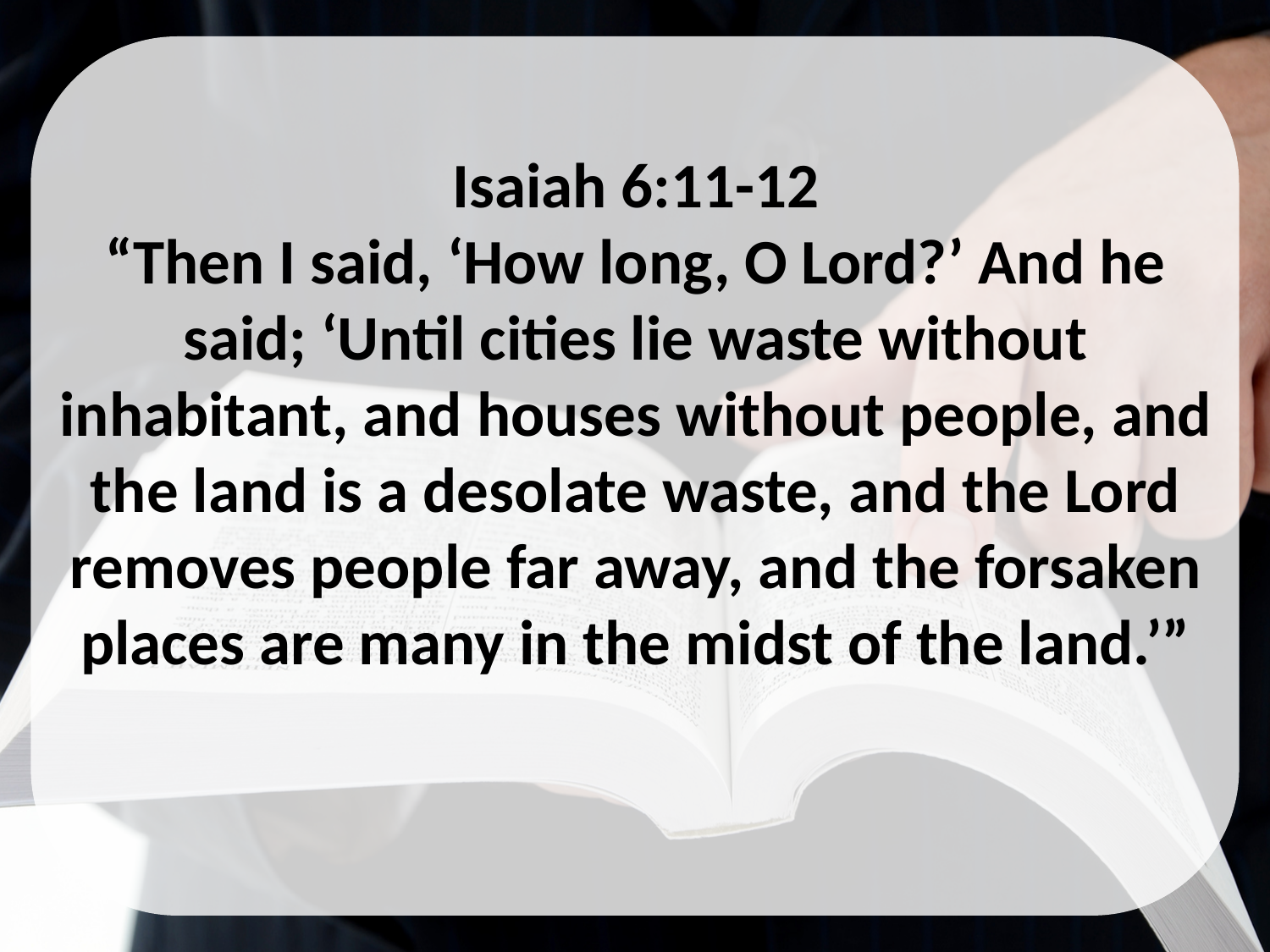

Isaiah 6:11-12
“Then I said, ‘How long, O Lord?’ And he said; ‘Until cities lie waste without inhabitant, and houses without people, and the land is a desolate waste, and the Lord removes people far away, and the forsaken places are many in the midst of the land.’”